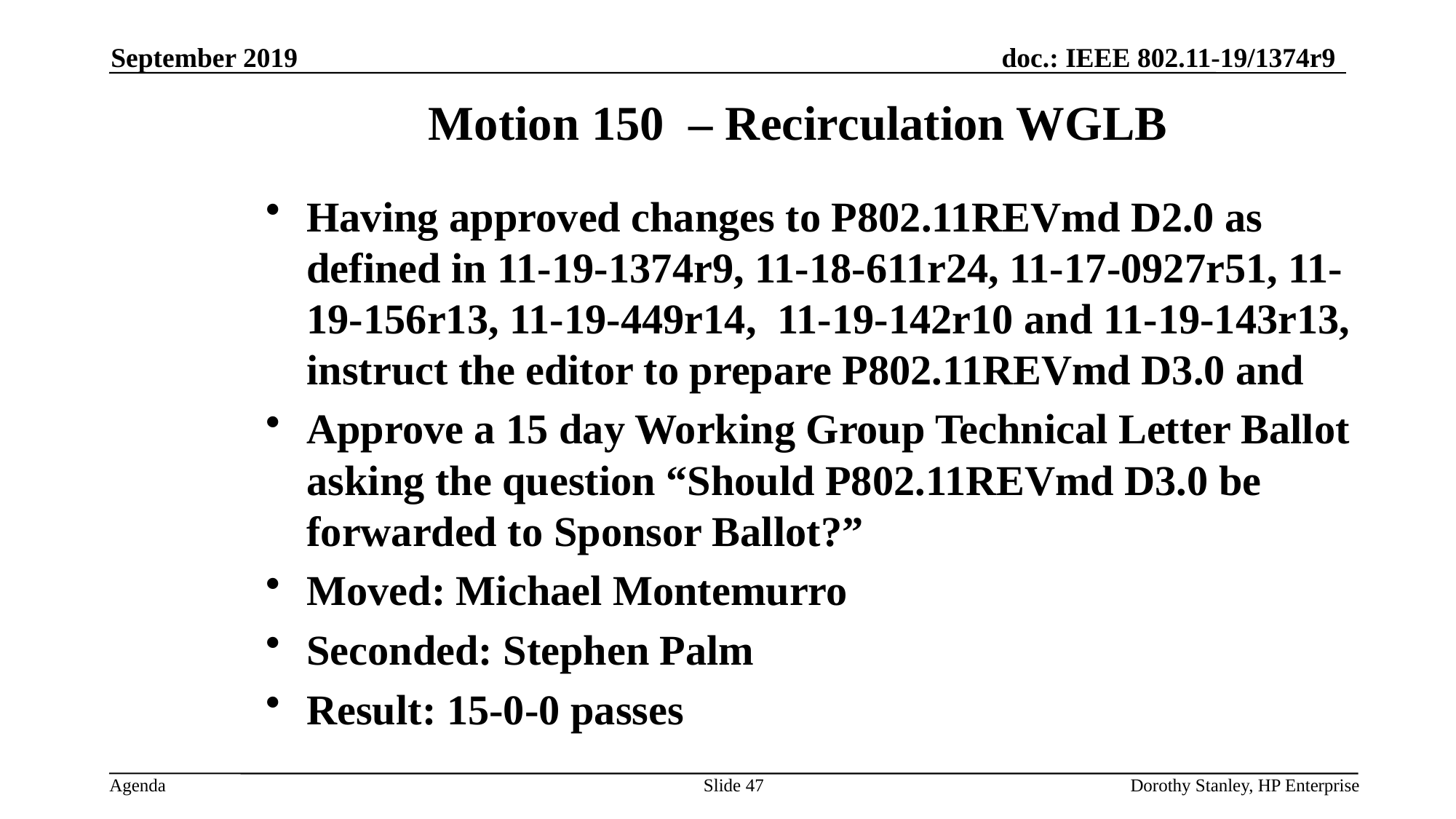

September 2019
Motion 150  – Recirculation WGLB
Having approved changes to P802.11REVmd D2.0 as defined in 11-19-1374r9, 11-18-611r24, 11-17-0927r51, 11-19-156r13, 11-19-449r14,  11-19-142r10 and 11-19-143r13, instruct the editor to prepare P802.11REVmd D3.0 and
Approve a 15 day Working Group Technical Letter Ballot asking the question “Should P802.11REVmd D3.0 be forwarded to Sponsor Ballot?”
Moved: Michael Montemurro
Seconded: Stephen Palm
Result: 15-0-0 passes

Slide 47
Dorothy Stanley, HP Enterprise